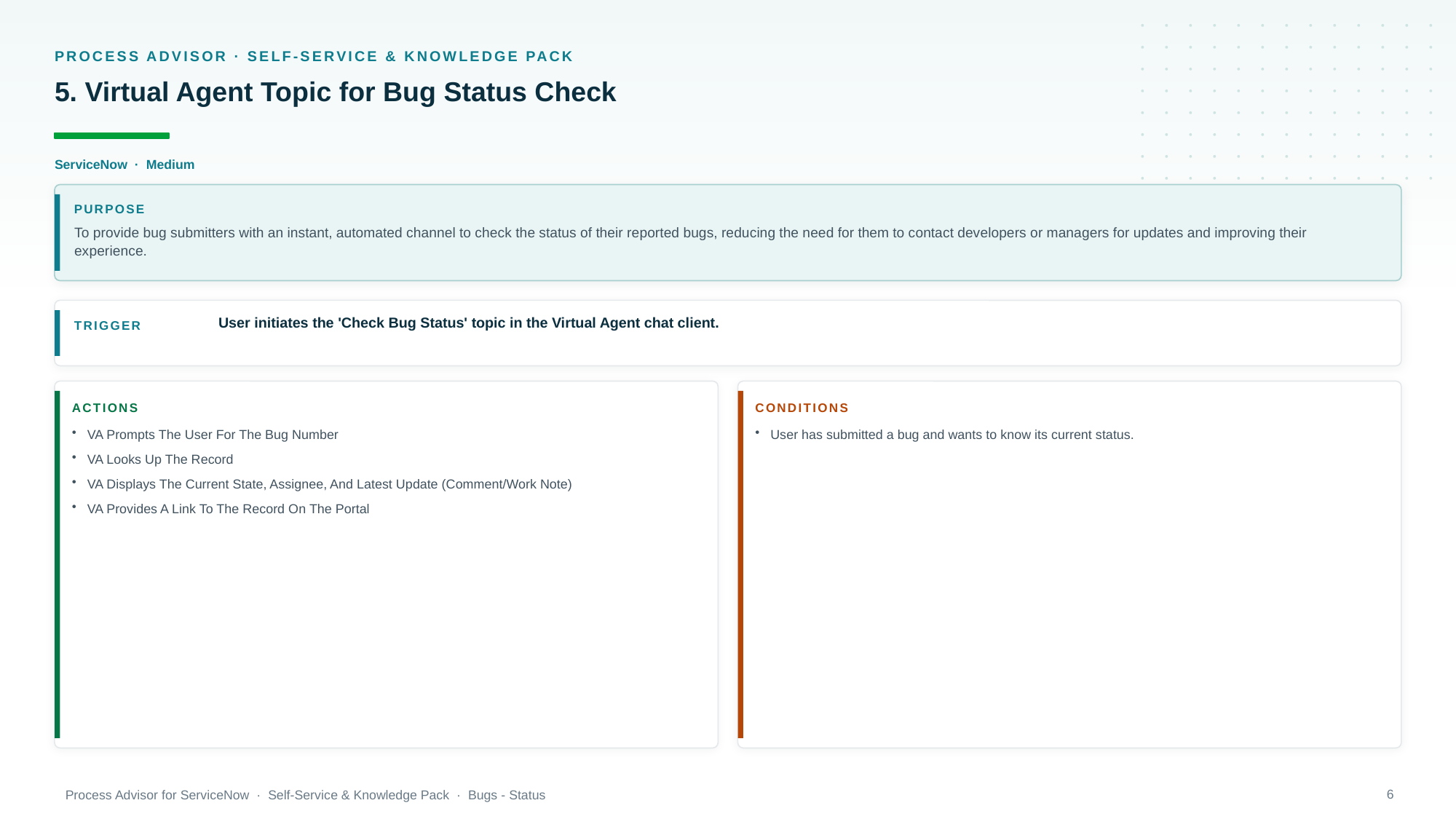

PROCESS ADVISOR · SELF-SERVICE & KNOWLEDGE PACK

5. Virtual Agent Topic for Bug Status Check

ServiceNow  ·  Medium

PURPOSE
To provide bug submitters with an instant, automated channel to check the status of their reported bugs, reducing the need for them to contact developers or managers for updates and improving their experience.

User initiates the 'Check Bug Status' topic in the Virtual Agent chat client.
TRIGGER

ACTIONS
CONDITIONS
VA Prompts The User For The Bug Number
VA Looks Up The Record
VA Displays The Current State, Assignee, And Latest Update (Comment/Work Note)
VA Provides A Link To The Record On The Portal
User has submitted a bug and wants to know its current status.
6